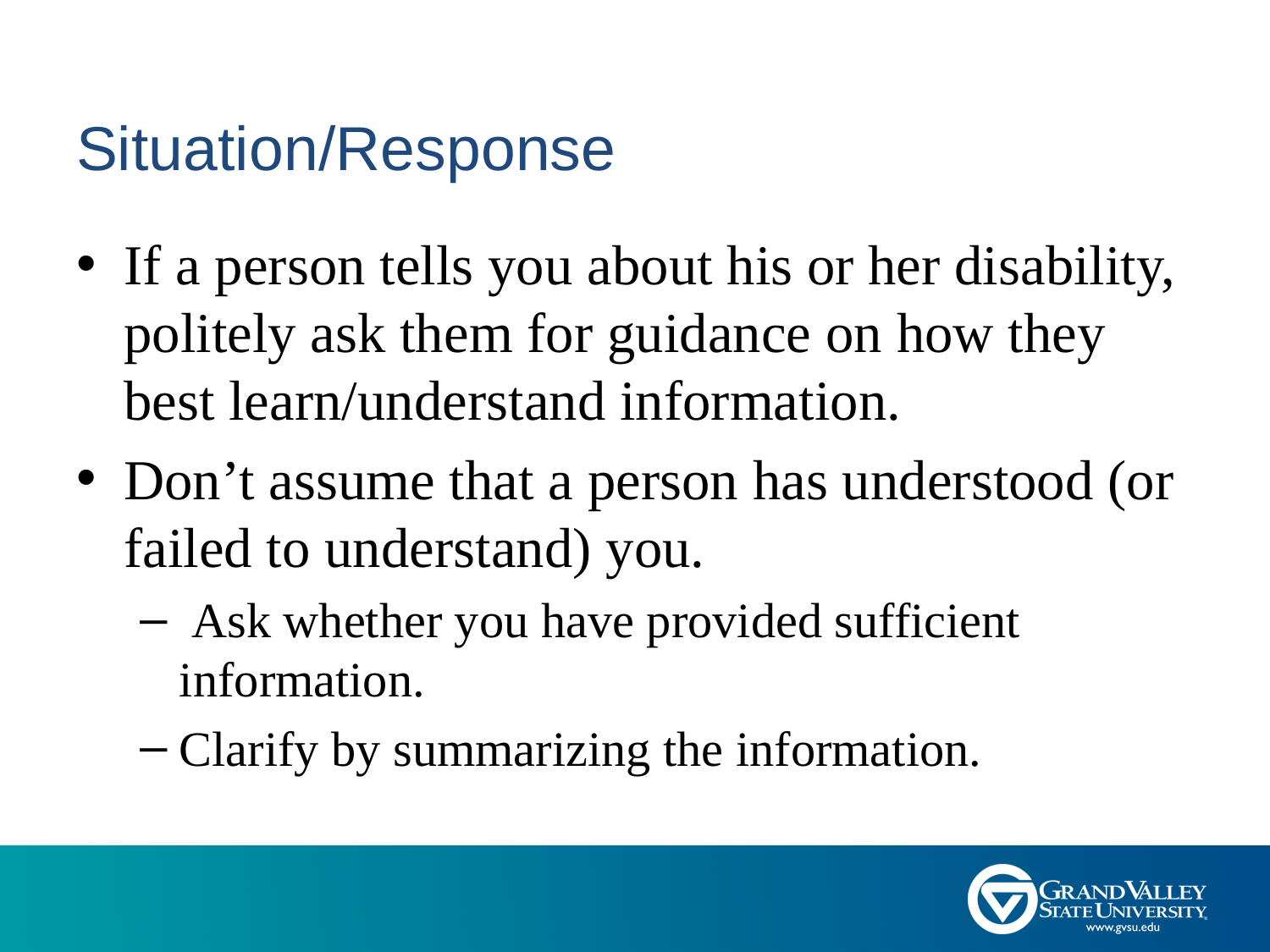

# Situation/Response
If a person tells you about his or her disability, politely ask them for guidance on how they best learn/understand information.
Don’t assume that a person has understood (or failed to understand) you.
 Ask whether you have provided sufficient information.
Clarify by summarizing the information.